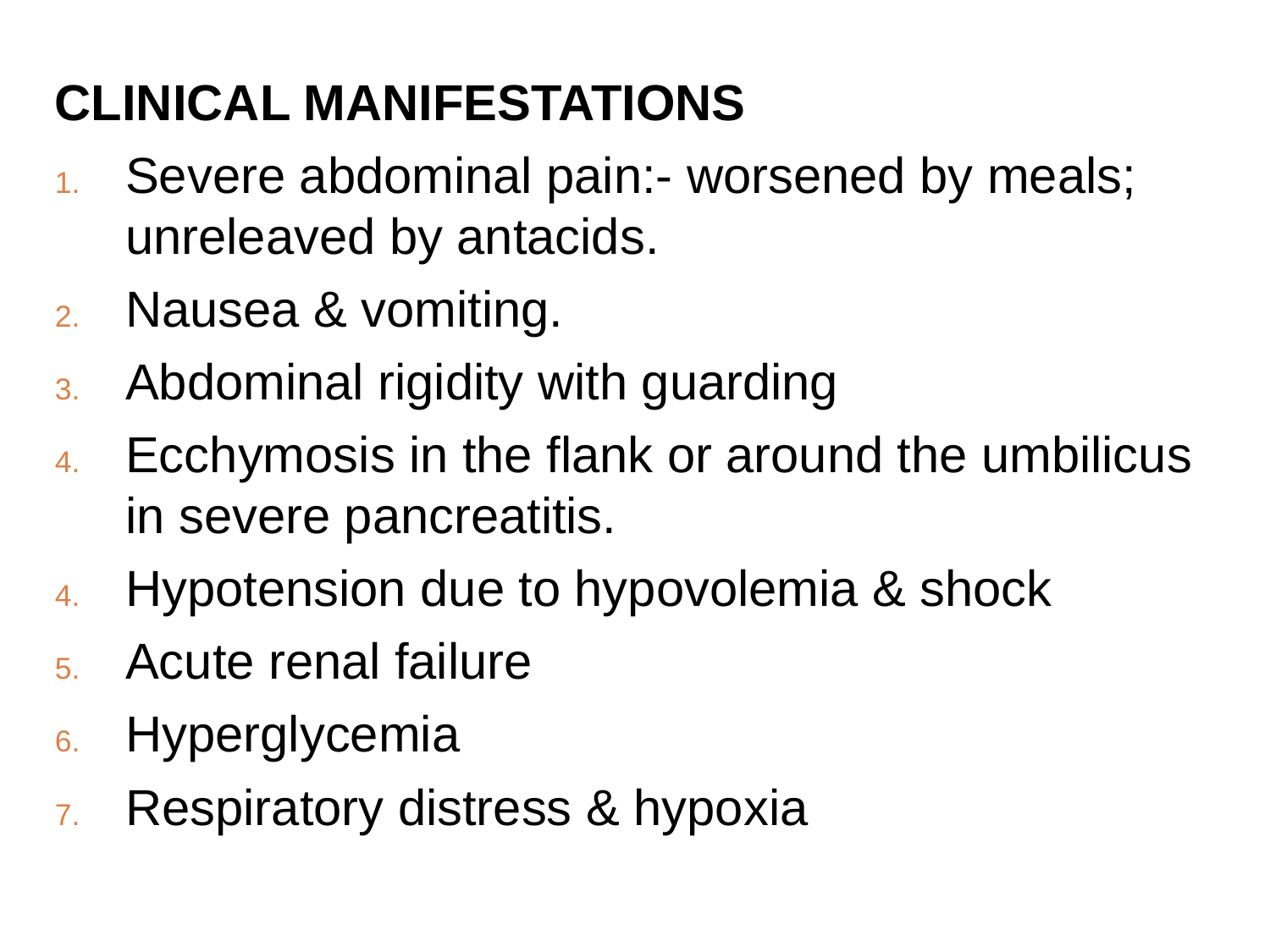

CLINICAL MANIFESTATIONS
Severe abdominal pain:- worsened by meals; unreleaved by antacids.
Nausea & vomiting.
Abdominal rigidity with guarding
Ecchymosis in the flank or around the umbilicus in severe pancreatitis.
Hypotension due to hypovolemia & shock
Acute renal failure
Hyperglycemia
Respiratory distress & hypoxia